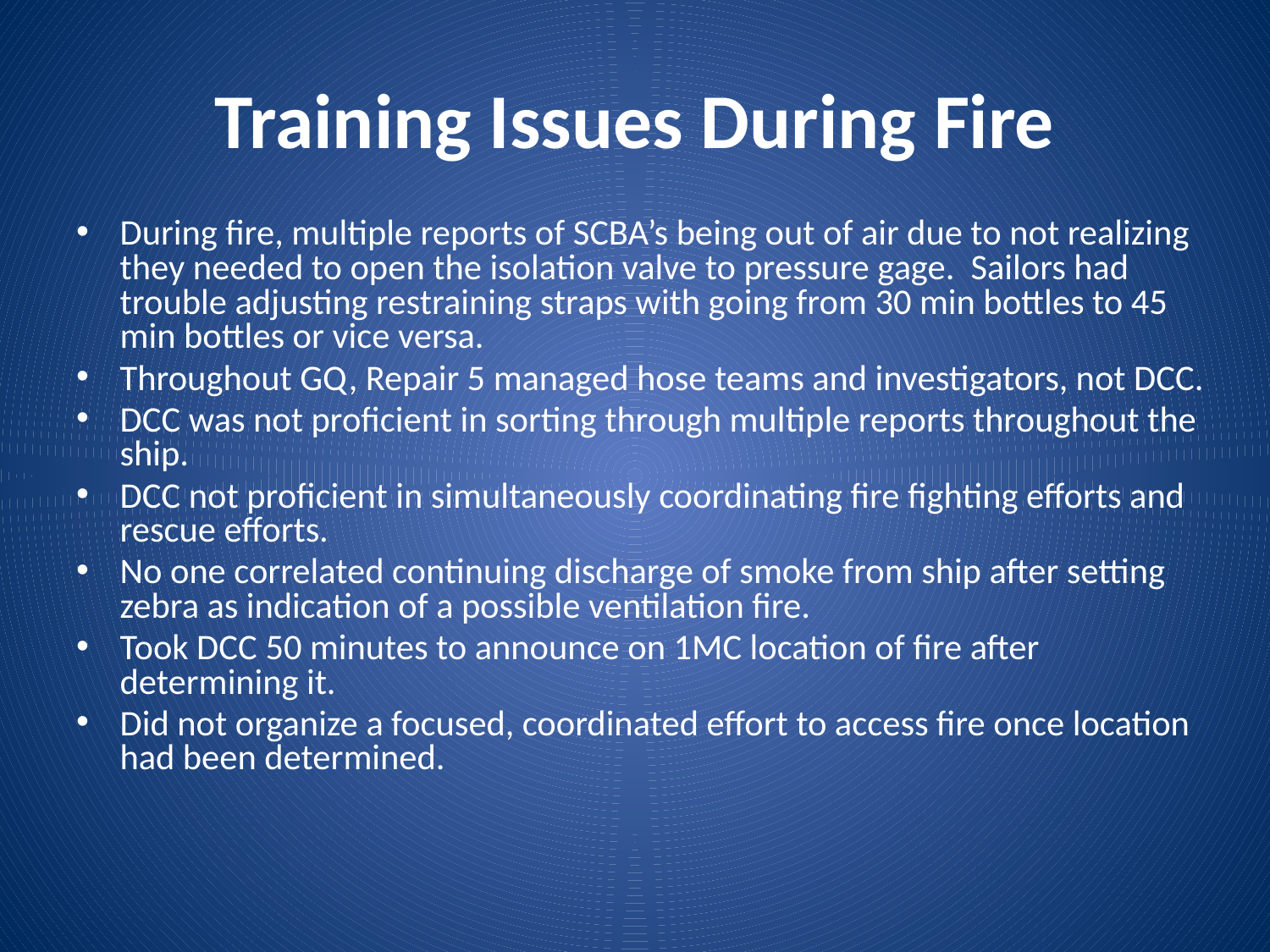

# Training Issues During Fire
During fire, multiple reports of SCBA’s being out of air due to not realizing they needed to open the isolation valve to pressure gage.  Sailors had trouble adjusting restraining straps with going from 30 min bottles to 45 min bottles or vice versa.
Throughout GQ, Repair 5 managed hose teams and investigators, not DCC.
DCC was not proficient in sorting through multiple reports throughout the ship.
DCC not proficient in simultaneously coordinating fire fighting efforts and rescue efforts.
No one correlated continuing discharge of smoke from ship after setting zebra as indication of a possible ventilation fire.
Took DCC 50 minutes to announce on 1MC location of fire after determining it.
Did not organize a focused, coordinated effort to access fire once location had been determined.